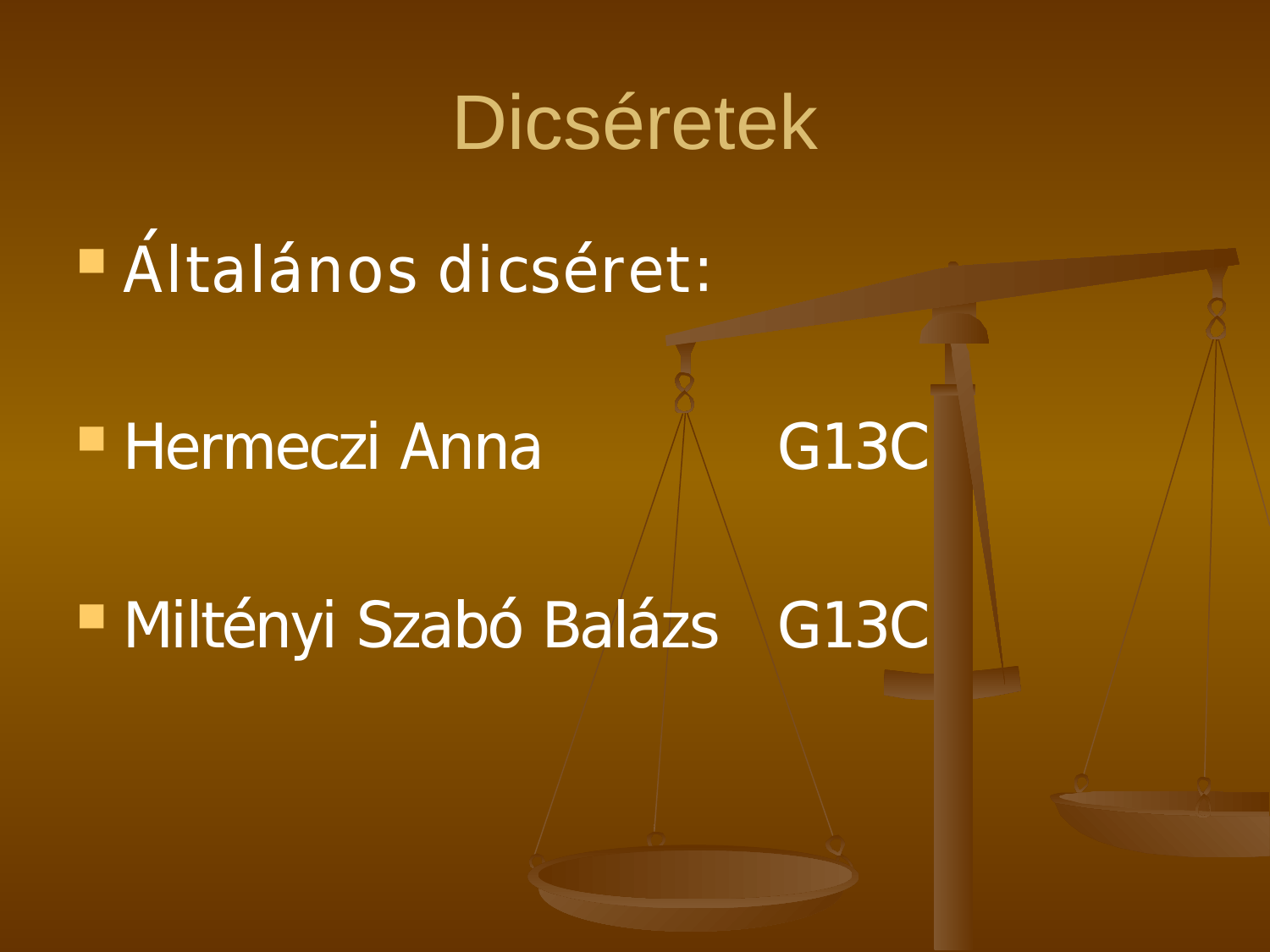

# Dicséretek
Általános dicséret:

Hermeczi Anna		 G13C

Miltényi Szabó Balázs	 G13C